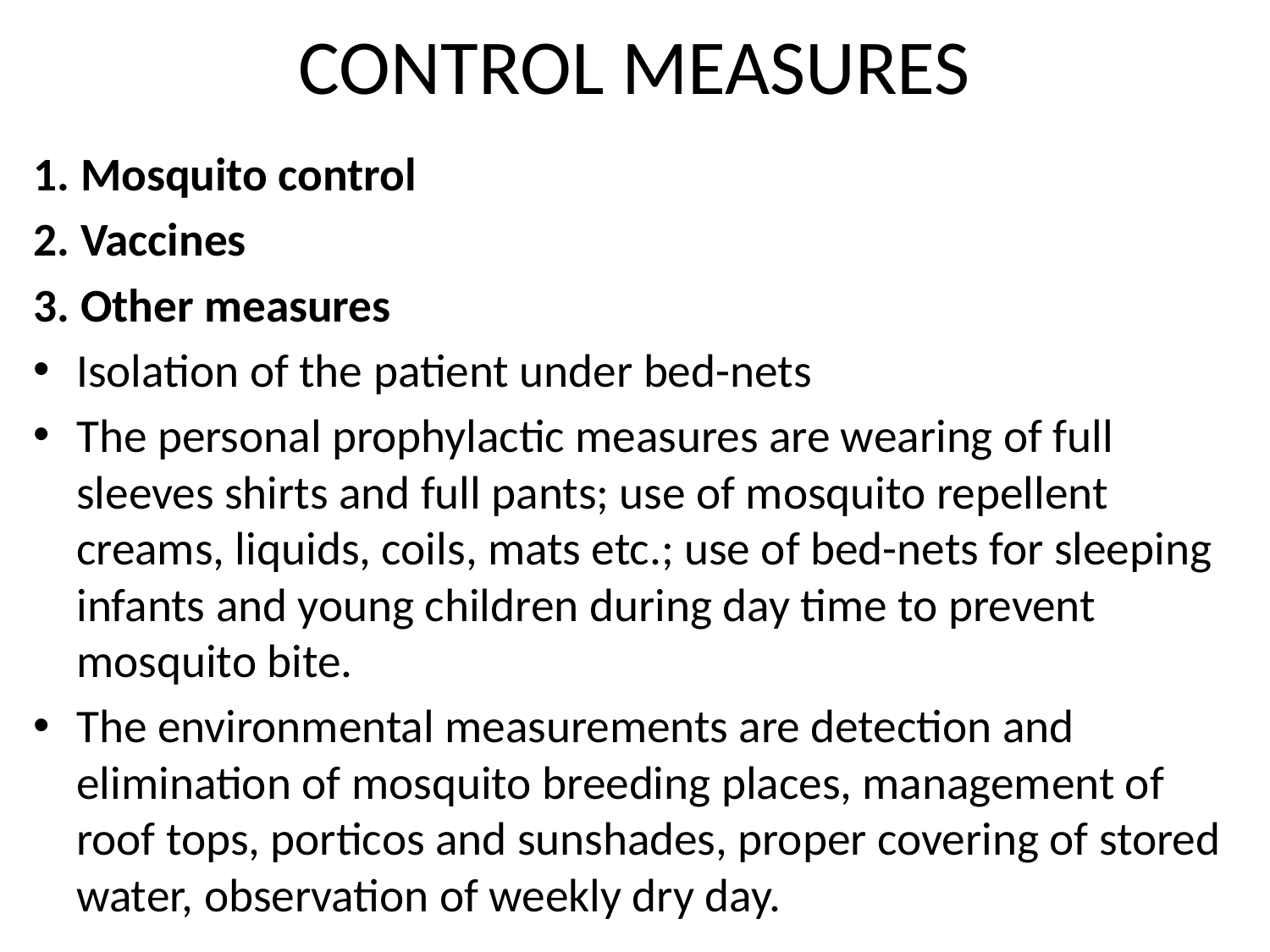

# CONTROL MEASURES
1. Mosquito control
2. Vaccines
3. Other measures
Isolation of the patient under bed-nets
The personal prophylactic measures are wearing of full sleeves shirts and full pants; use of mosquito repellent creams, liquids, coils, mats etc.; use of bed-nets for sleeping infants and young children during day time to prevent mosquito bite.
The environmental measurements are detection and elimination of mosquito breeding places, management of roof tops, porticos and sunshades, proper covering of stored water, observation of weekly dry day.